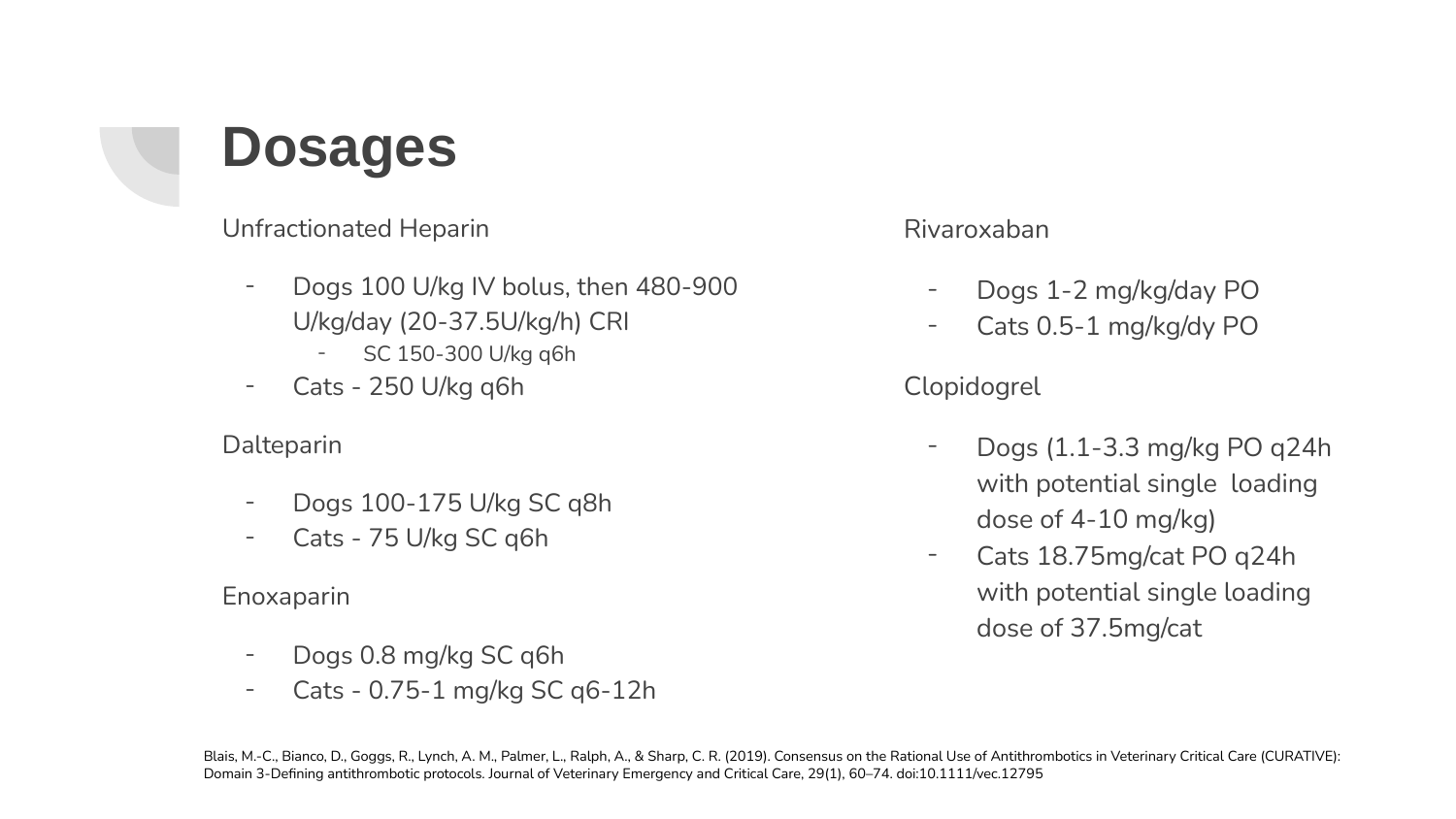

# Dosages
Unfractionated Heparin
Dogs 100 U/kg IV bolus, then 480-900 U/kg/day (20-37.5U/kg/h) CRI
SC 150-300 U/kg q6h
Cats - 250 U/kg q6h
Dalteparin
Dogs 100-175 U/kg SC q8h
Cats - 75 U/kg SC q6h
Enoxaparin
Dogs 0.8 mg/kg SC q6h
Cats - 0.75-1 mg/kg SC q6-12h
Rivaroxaban
Dogs 1-2 mg/kg/day PO
Cats 0.5-1 mg/kg/dy PO
Clopidogrel
Dogs (1.1-3.3 mg/kg PO q24h with potential single  loading dose of 4-10 mg/kg)
Cats 18.75mg/cat PO q24h with potential single loading dose of 37.5mg/cat

Blais, M.-C., Bianco, D., Goggs, R., Lynch, A. M., Palmer, L., Ralph, A., & Sharp, C. R. (2019). Consensus on the Rational Use of Antithrombotics in Veterinary Critical Care (CURATIVE): Domain 3-Defining antithrombotic protocols. Journal of Veterinary Emergency and Critical Care, 29(1), 60–74. doi:10.1111/vec.12795